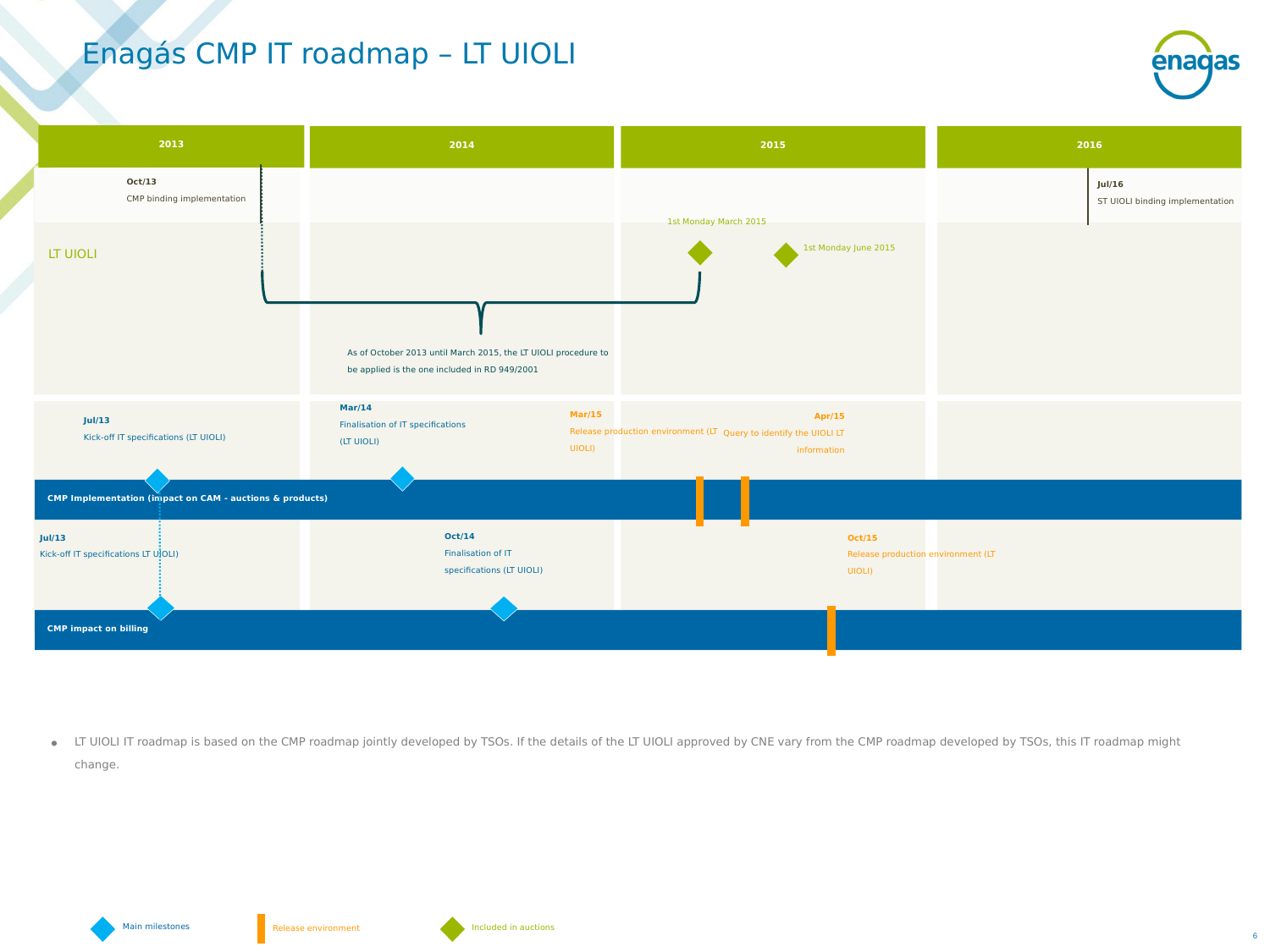

Enagás CMP IT roadmap – LT UIOLI

2013
2014
2015
2016

Oct/13
CMP binding implementation

Jul/16
ST UIOLI binding implementation
1st Monday March 2015
LT UIOLI
1st Monday June 2015

As of October 2013 until March 2015, the LT UIOLI procedure to be applied is the one included in RD 949/2001

Mar/14
Finalisation of IT specifications (LT UIOLI)
Mar/15
Release production environment (LT UIOLI)
Apr/15
Query to identify the UIOLI LT information
Jul/13
Kick-off IT specifications (LT UIOLI)

CMP Implementation (impact on CAM - auctions & products)
Oct/14
Finalisation of IT specifications (LT UIOLI)
Jul/13
Kick-off IT specifications LT UIOLI)
Oct/15
Release production environment (LT UIOLI)

CMP impact on billing
LT UIOLI IT roadmap is based on the CMP roadmap jointly developed by TSOs. If the details of the LT UIOLI approved by CNE vary from the CMP roadmap developed by TSOs, this IT roadmap might change.
Release environment
Main milestones
Included in auctions